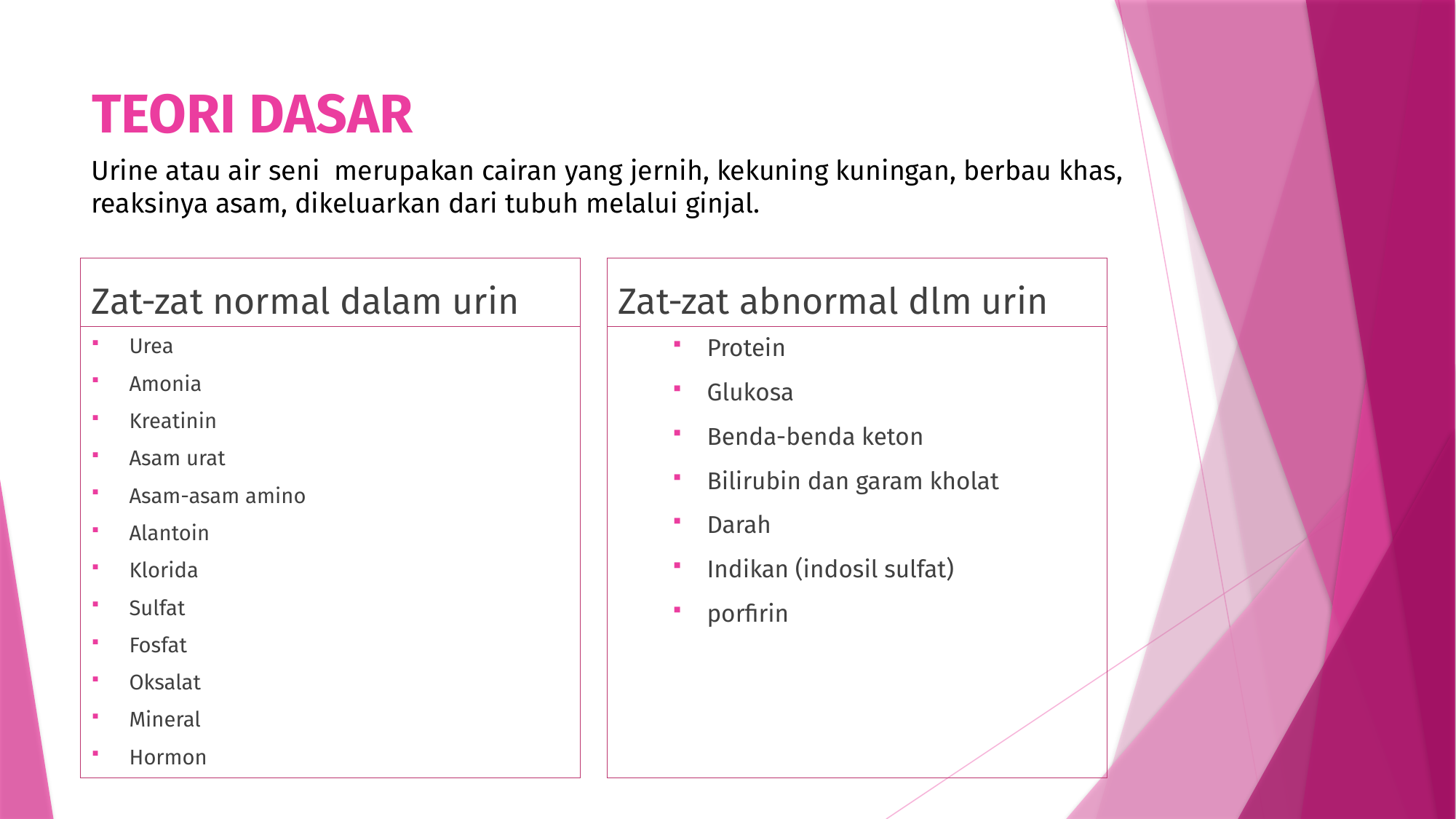

# TEORI DASAR
Urine atau air seni  merupakan cairan yang jernih, kekuning kuningan, berbau khas, reaksinya asam, dikeluarkan dari tubuh melalui ginjal.

Zat-zat normal dalam urin
Zat-zat abnormal dlm urin
Urea
Amonia
Kreatinin
Asam urat
Asam-asam amino
Alantoin
Klorida
Sulfat
Fosfat
Oksalat
Mineral
Hormon
Protein
Glukosa
Benda-benda keton
Bilirubin dan garam kholat
Darah
Indikan (indosil sulfat)
porfirin